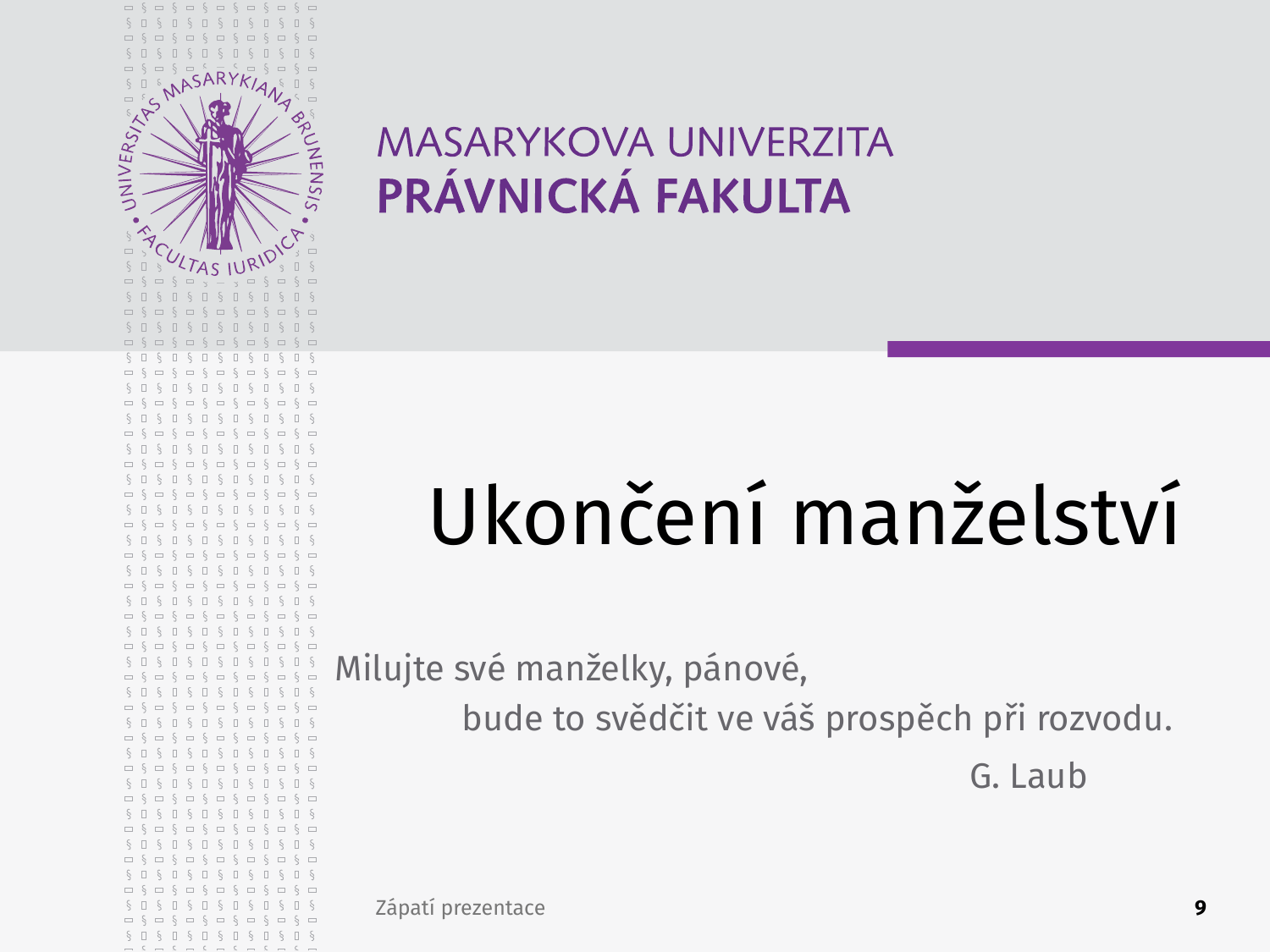

# Ukončení manželství
Milujte své manželky, pánové,
	bude to svědčit ve váš prospěch při rozvodu.
					G. Laub
Zápatí prezentace
9